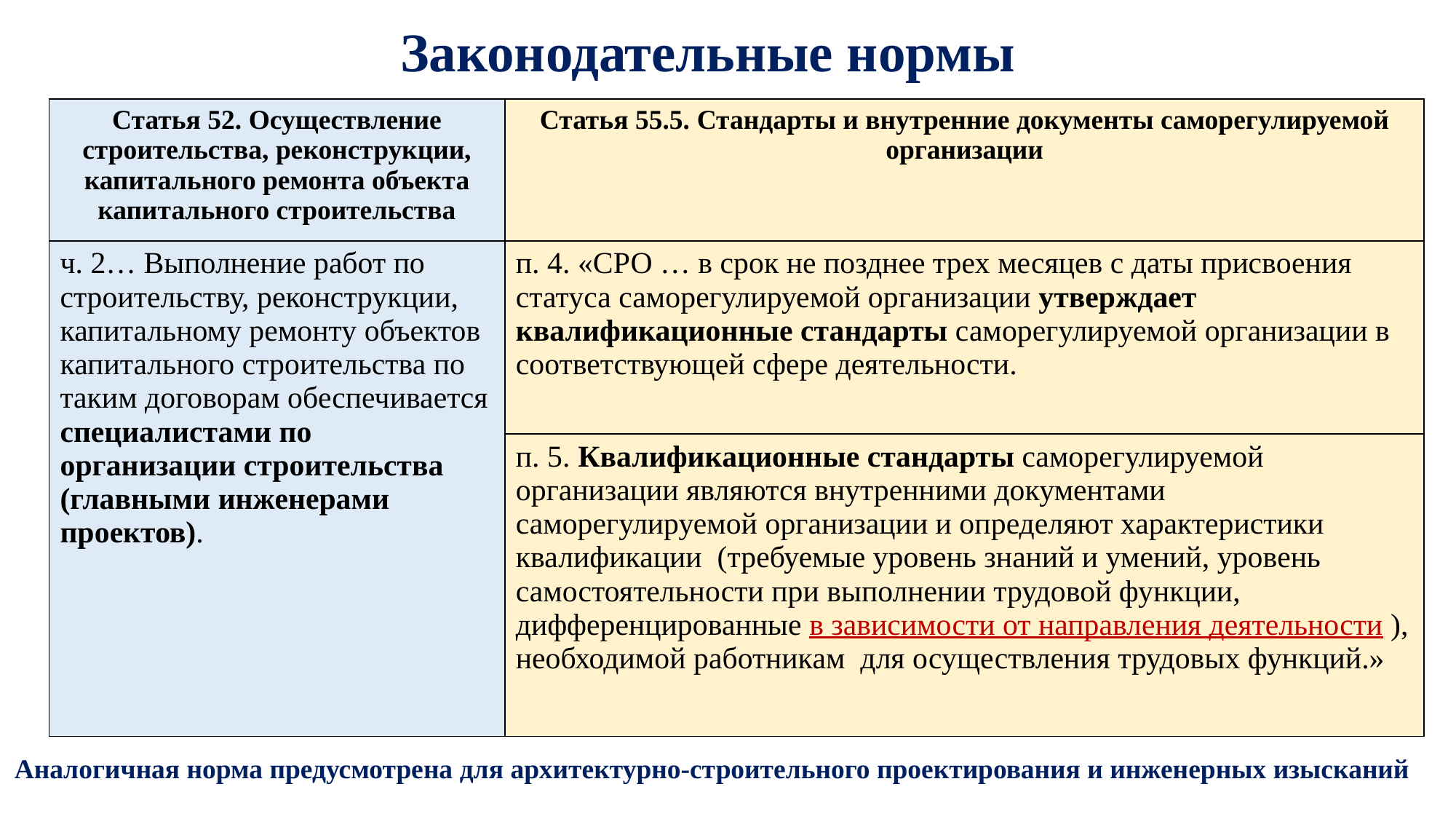

Законодательные нормы
| Статья 52. Осуществление строительства, реконструкции, капитального ремонта объекта капитального строительства | Статья 55.5. Стандарты и внутренние документы саморегулируемой организации |
| --- | --- |
| ч. 2… Выполнение работ по строительству, реконструкции, капитальному ремонту объектов капитального строительства по таким договорам обеспечивается специалистами по организации строительства (главными инженерами проектов). | п. 4. «СРО … в срок не позднее трех месяцев с даты присвоения статуса саморегулируемой организации утверждает квалификационные стандарты саморегулируемой организации в соответствующей сфере деятельности. |
|  | п. 5. Квалификационные стандарты саморегулируемой организации являются внутренними документами саморегулируемой организации и определяют характеристики квалификации  (требуемые уровень знаний и умений, уровень самостоятельности при выполнении трудовой функции, дифференцированные в зависимости от направления деятельности ), необходимой работникам  для осуществления трудовых функций.» |
Аналогичная норма предусмотрена для архитектурно-строительного проектирования и инженерных изысканий